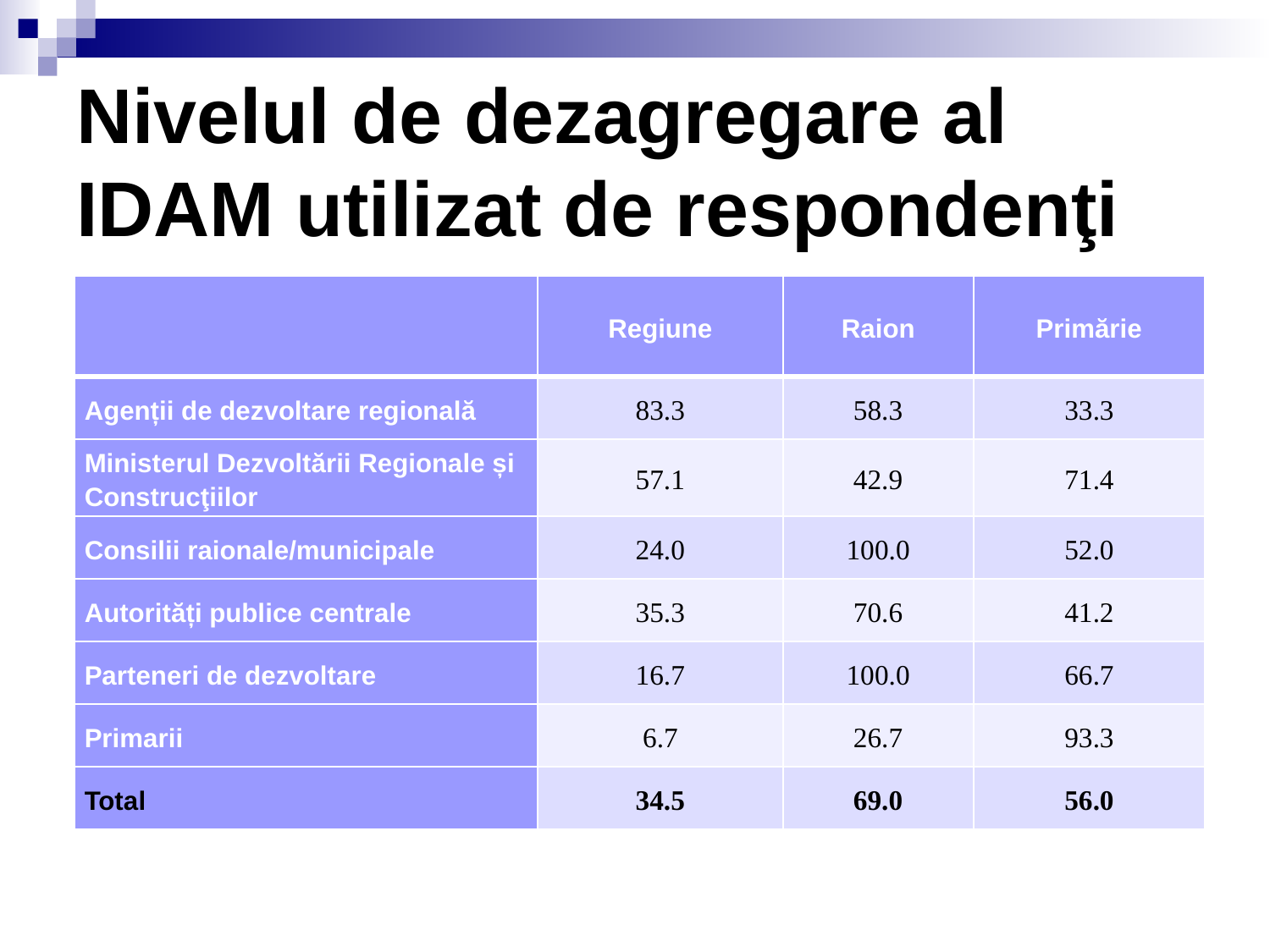

# Nivelul de dezagregare al IDAM utilizat de respondenţi

|  | Regiune | Raion | Primărie |
| --- | --- | --- | --- |
| Agenții de dezvoltare regională | 83.3 | 58.3 | 33.3 |
| Ministerul Dezvoltării Regionale și Construcţiilor | 57.1 | 42.9 | 71.4 |
| Consilii raionale/municipale | 24.0 | 100.0 | 52.0 |
| Autorități publice centrale | 35.3 | 70.6 | 41.2 |
| Parteneri de dezvoltare | 16.7 | 100.0 | 66.7 |
| Primarii | 6.7 | 26.7 | 93.3 |
| Total | 34.5 | 69.0 | 56.0 |